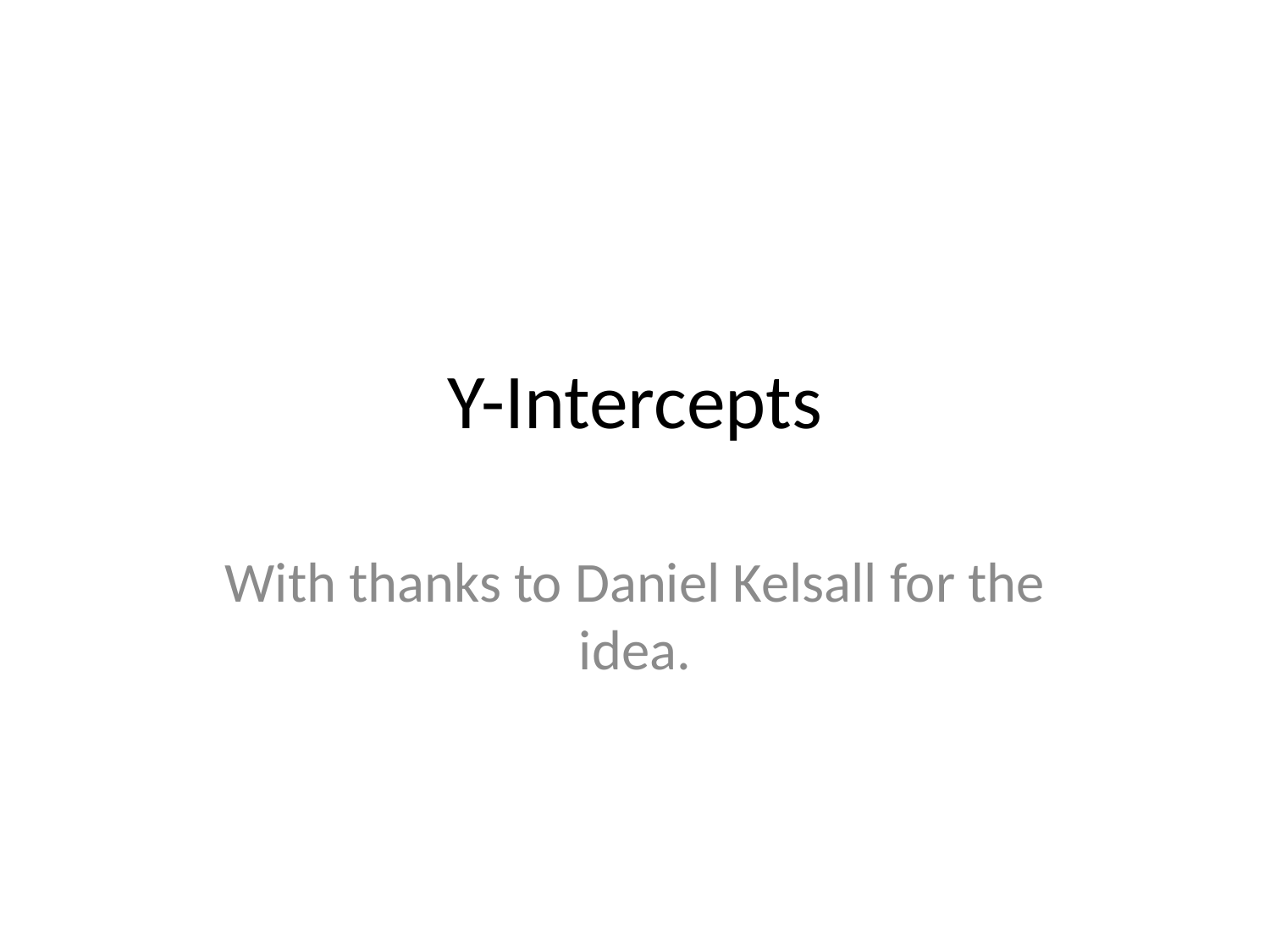

# Y-Intercepts
With thanks to Daniel Kelsall for the idea.